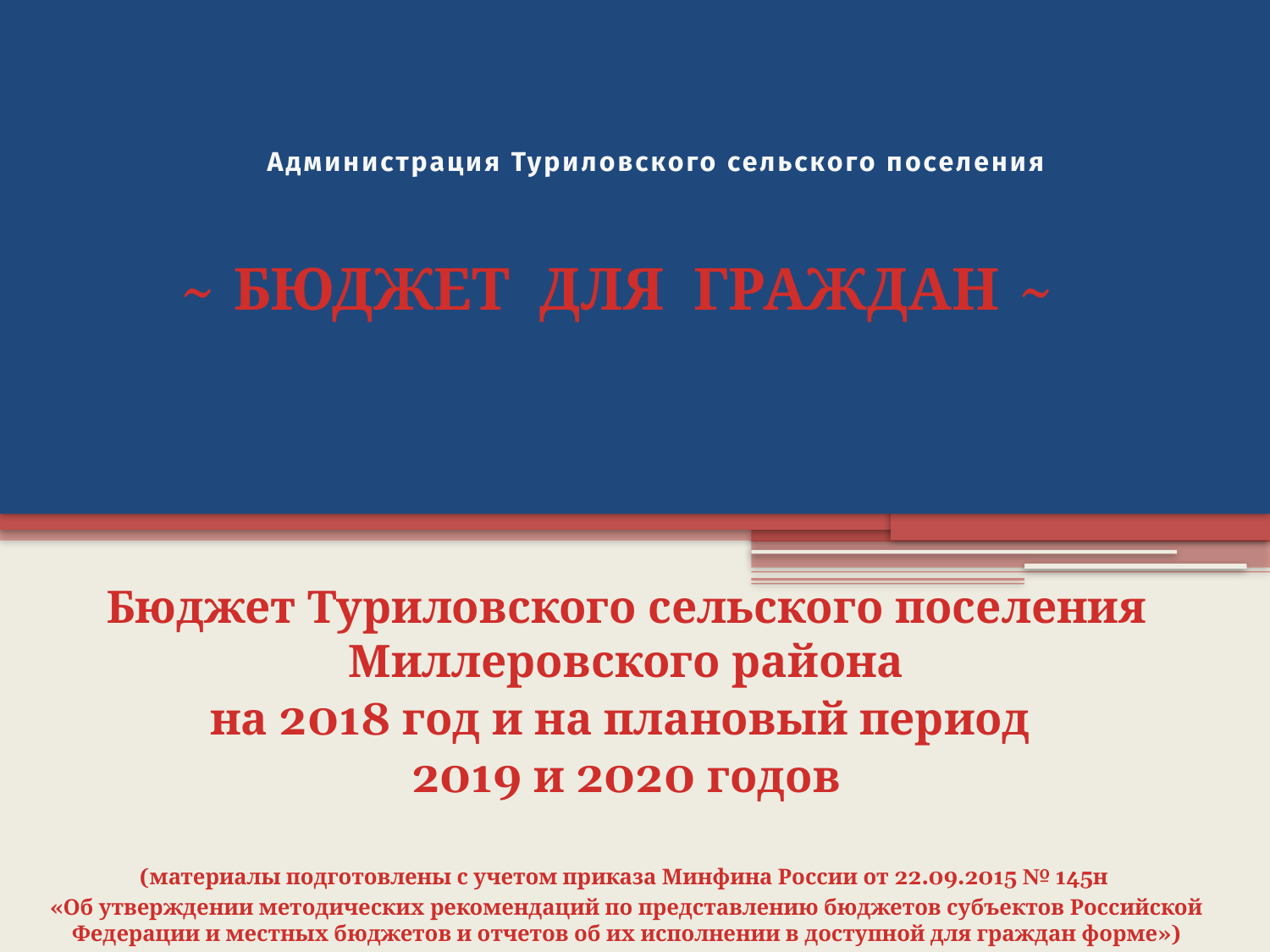

# Администрация Туриловского сельского поселения
~ БЮДЖЕТ  ДЛЯ  ГРАЖДАН ~

Бюджет Туриловского сельского поселения Миллеровского района
на 2018 год и на плановый период
2019 и 2020 годов

(материалы подготовлены с учетом приказа Минфина России от 22.09.2015 № 145н
«Об утверждении методических рекомендаций по представлению бюджетов субъектов Российской Федерации и местных бюджетов и отчетов об их исполнении в доступной для граждан форме»)